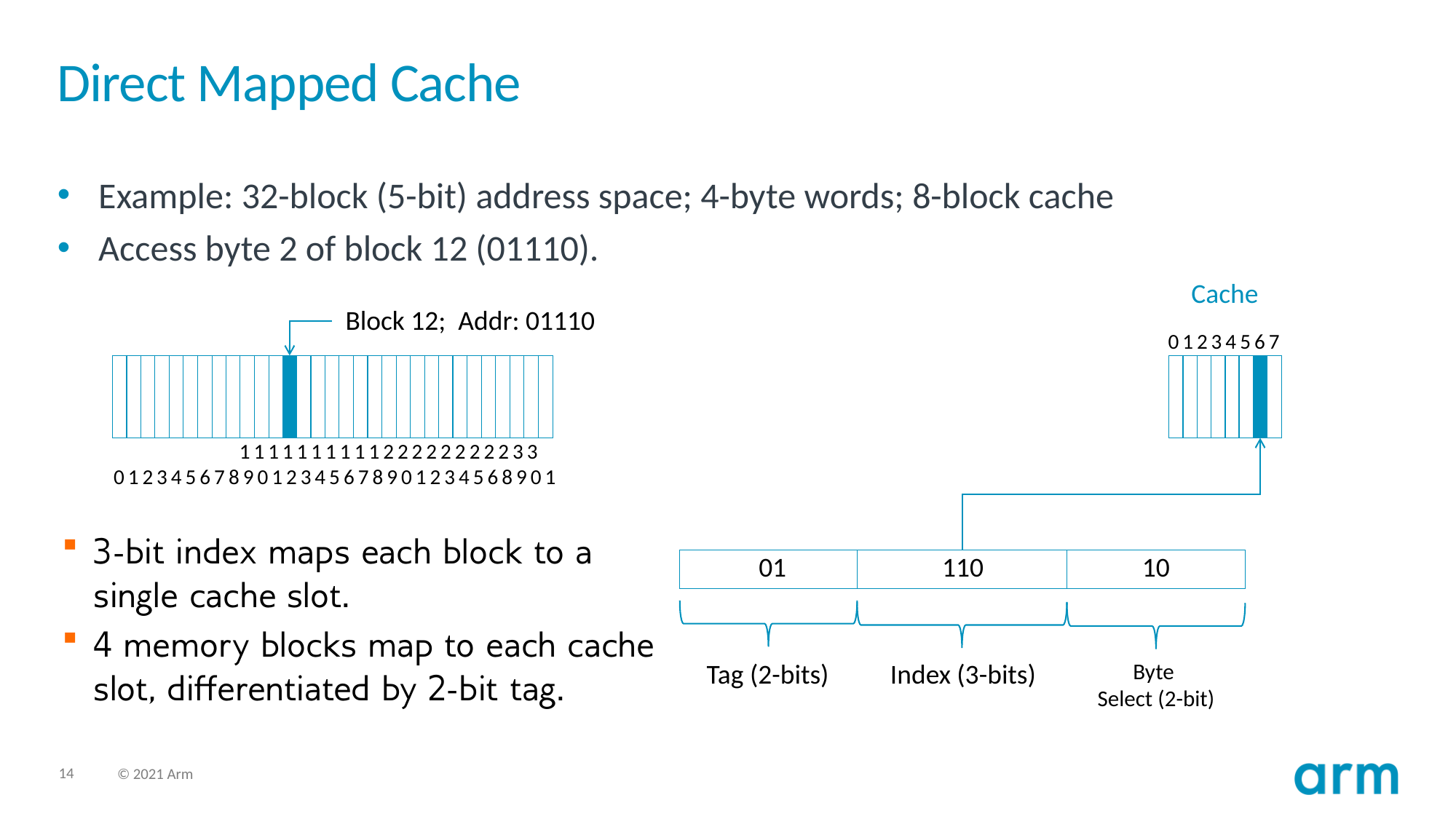

# Direct Mapped Cache
Example: 32-block (5-bit) address space; 4-byte words; 8-block cache
Access byte 2 of block 12 (01110).
Cache
Block 12;  Addr: 01110
01234567

               111111111122222222233
0123456789012345678901234568901

3-bit index maps each block to a single cache slot.
4 memory blocks map to each cache slot, differentiated by 2-bit tag.

10
01

110
Tag (2-bits)
Index (3-bits)
Byte
Select (2-bit)